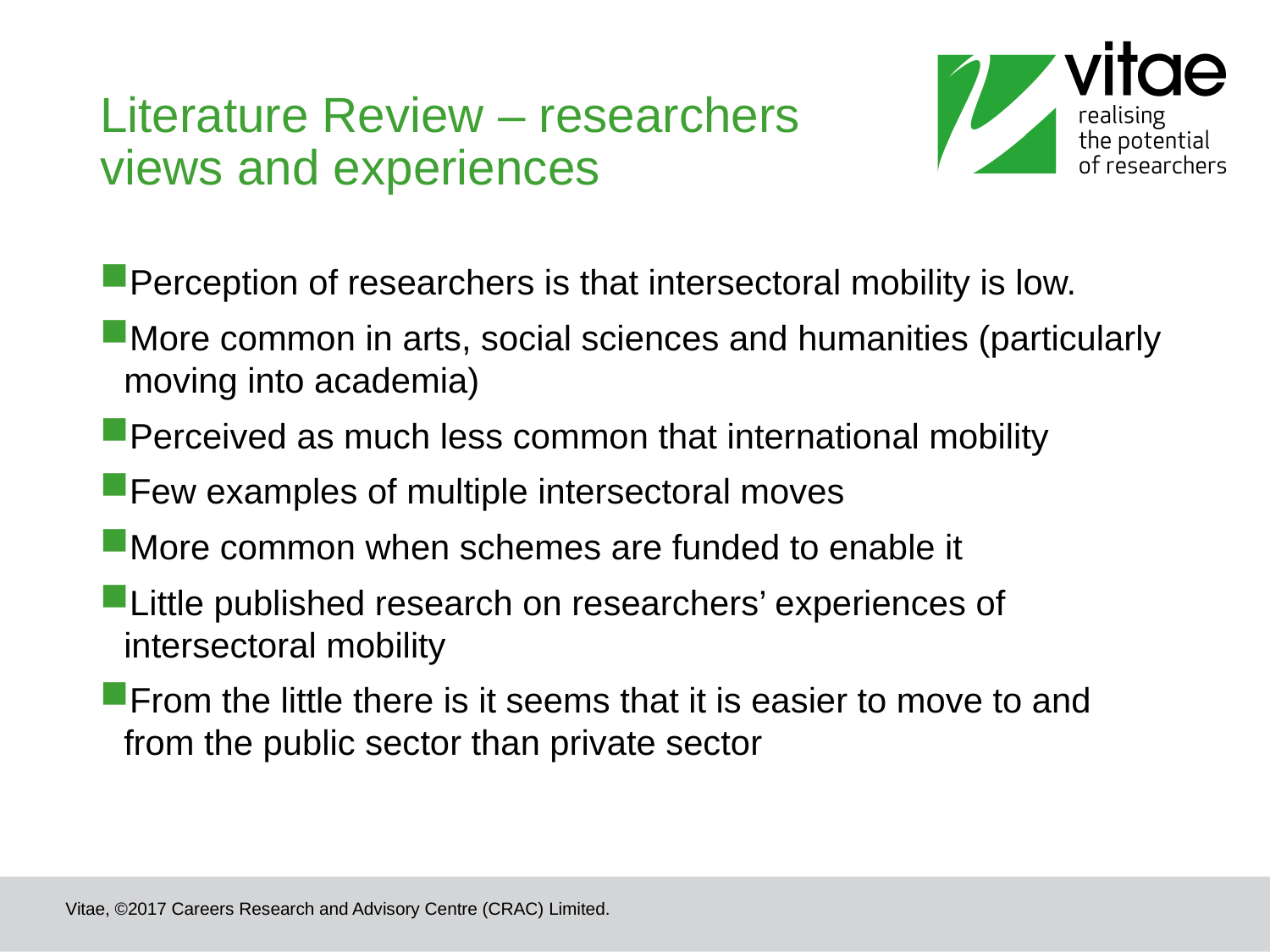

# Literature Review – researchers                   views and experiences
Perception of researchers is that intersectoral mobility is low.
More common in arts, social sciences and humanities (particularly moving into academia)
Perceived as much less common that international mobility
Few examples of multiple intersectoral moves
More common when schemes are funded to enable it
Little published research on researchers’ experiences of intersectoral mobility
From the little there is it seems that it is easier to move to and from the public sector than private sector